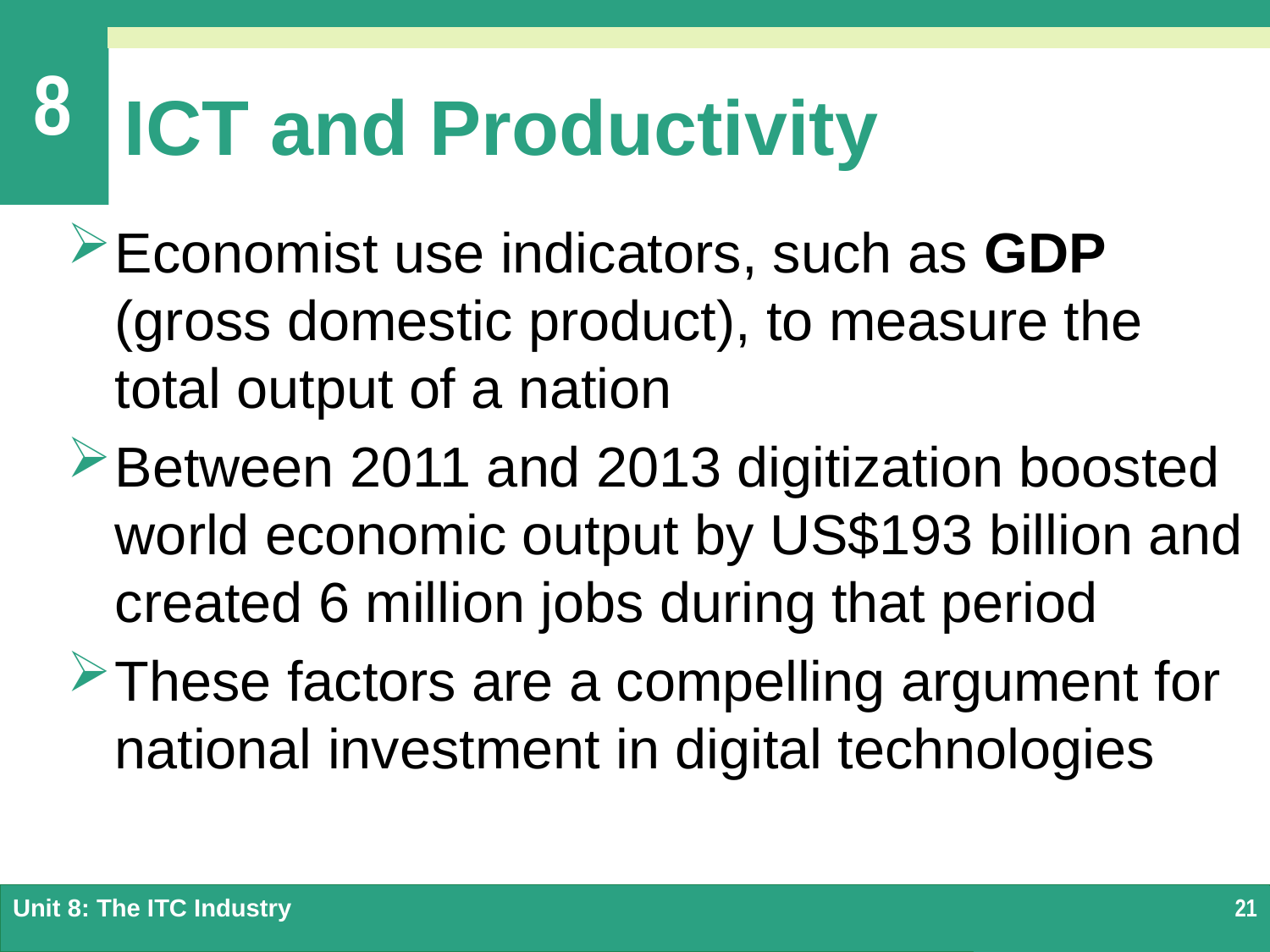

# ICT and Productivity
Economist use indicators, such as GDP (gross domestic product), to measure the total output of a nation
Between 2011 and 2013 digitization boosted world economic output by US$193 billion and created 6 million jobs during that period
These factors are a compelling argument for national investment in digital technologies
Unit 8: The ITC Industry
21